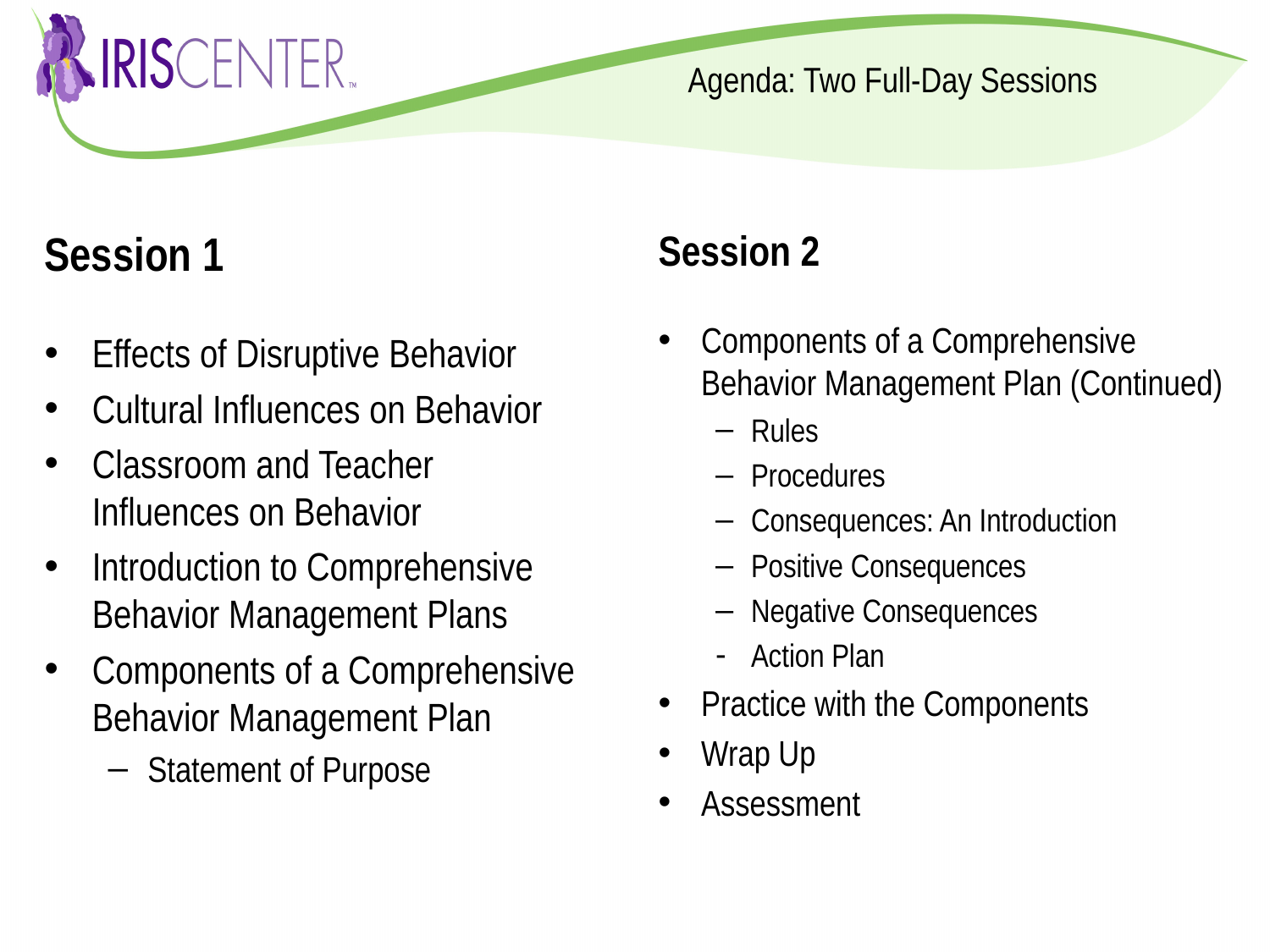

# Agenda: Two Full-Day Sessions
Session 1

Effects of Disruptive Behavior
Cultural Influences on Behavior
Classroom and Teacher Influences on Behavior
Introduction to Comprehensive Behavior Management Plans
Components of a Comprehensive Behavior Management Plan
Statement of Purpose

Session 2

Components of a Comprehensive Behavior Management Plan (Continued)
Rules
Procedures
Consequences: An Introduction
Positive Consequences
Negative Consequences
Action Plan
Practice with the Components
Wrap Up
Assessment